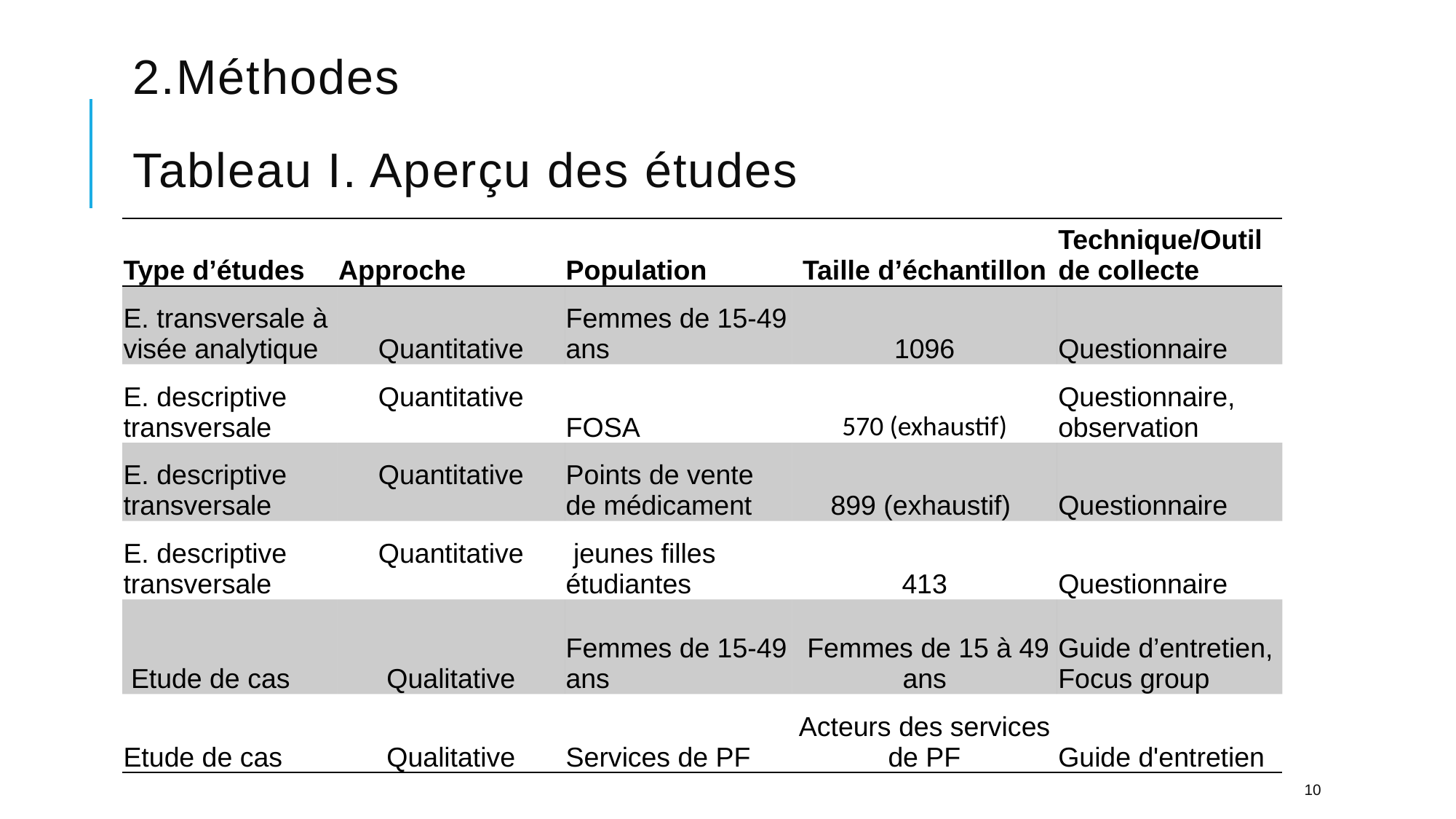

# 2.Méthodes Tableau I. Aperçu des études
| Type d’études | Approche | Population | Taille d’échantillon | Technique/Outil de collecte |
| --- | --- | --- | --- | --- |
| E. transversale à visée analytique | Quantitative | Femmes de 15-49 ans | 1096 | Questionnaire |
| E. descriptive transversale | Quantitative | FOSA | 570 (exhaustif) | Questionnaire, observation |
| E. descriptive transversale | Quantitative | Points de vente de médicament | 899 (exhaustif) | Questionnaire |
| E. descriptive transversale | Quantitative | jeunes filles étudiantes | 413 | Questionnaire |
| Etude de cas | Qualitative | Femmes de 15-49 ans | Femmes de 15 à 49 ans | Guide d’entretien, Focus group |
| Etude de cas | Qualitative | Services de PF | Acteurs des services de PF | Guide d'entretien |
10